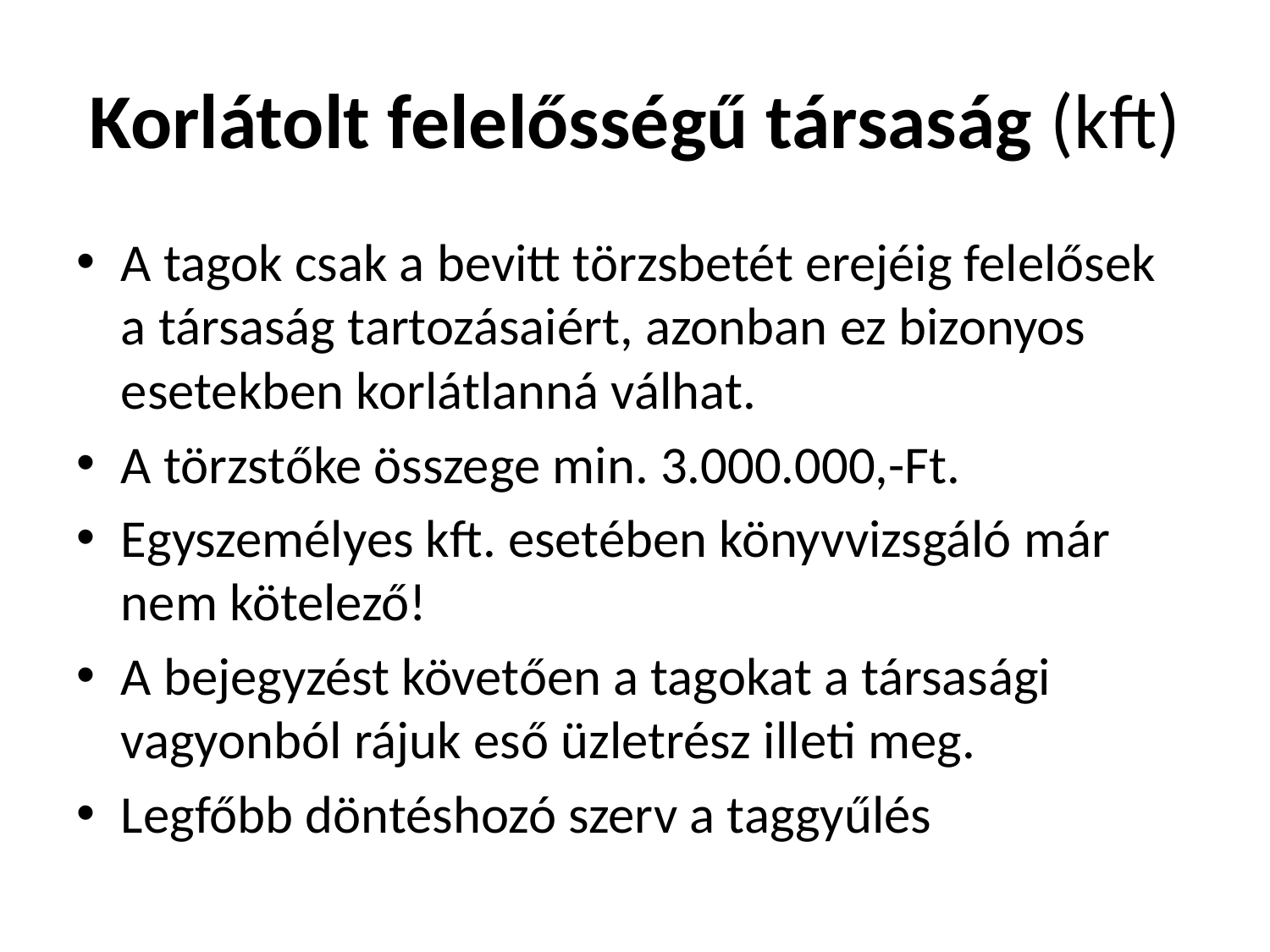

# Korlátolt felelősségű társaság (kft)
A tagok csak a bevitt törzsbetét erejéig felelősek a társaság tartozásaiért, azonban ez bizonyos esetekben korlátlanná válhat.
A törzstőke összege min. 3.000.000,-Ft.
Egyszemélyes kft. esetében könyvvizsgáló már nem kötelező!
A bejegyzést követően a tagokat a társasági vagyonból rájuk eső üzletrész illeti meg.
Legfőbb döntéshozó szerv a taggyűlés